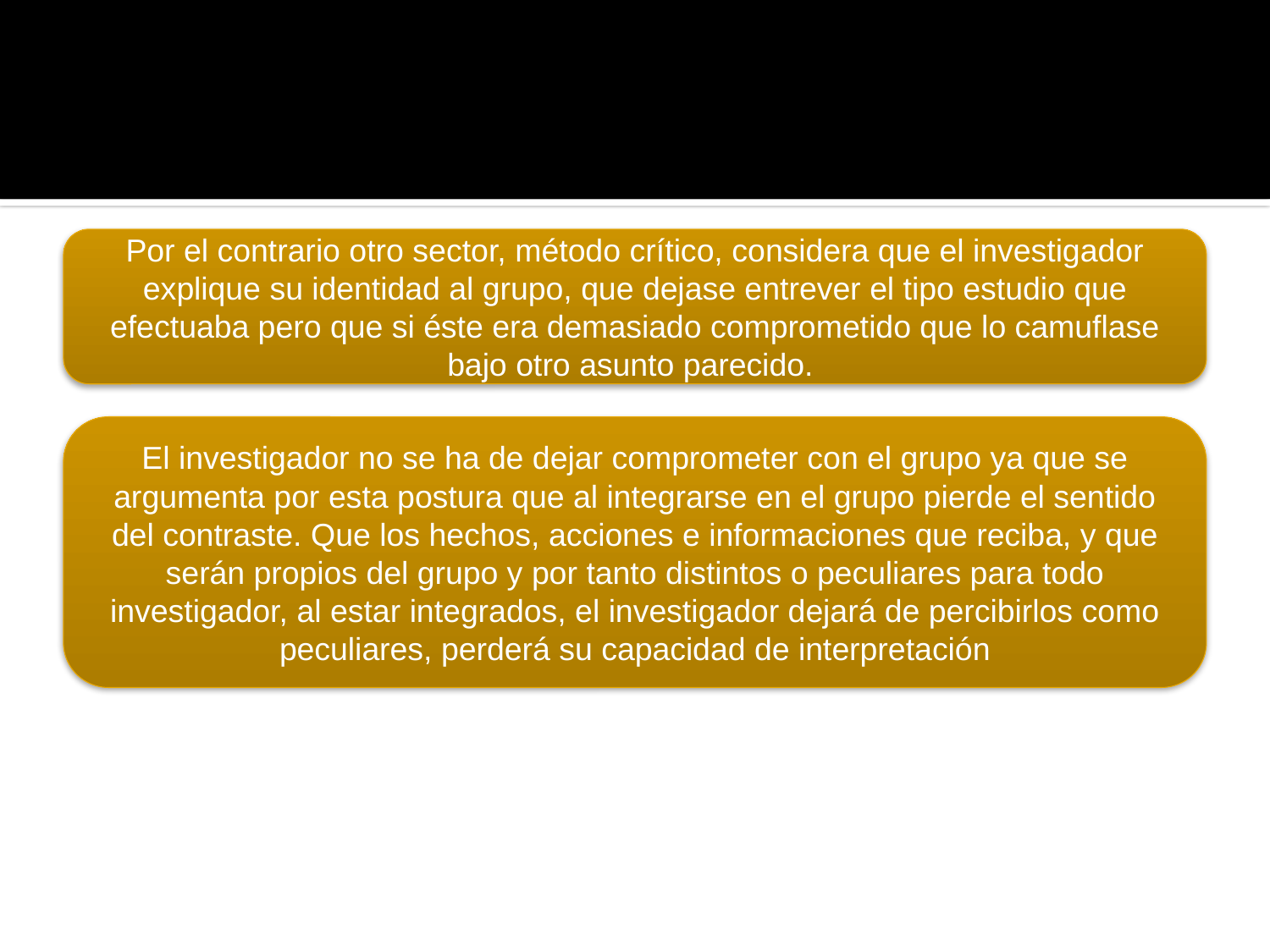

#
Por el contrario otro sector, método crítico, considera que el investigador explique su identidad al grupo, que dejase entrever el tipo estudio que efectuaba pero que si éste era demasiado comprometido que lo camuflase bajo otro asunto parecido.
El investigador no se ha de dejar comprometer con el grupo ya que se argumenta por esta postura que al integrarse en el grupo pierde el sentido del contraste. Que los hechos, acciones e informaciones que reciba, y que serán propios del grupo y por tanto distintos o peculiares para todo investigador, al estar integrados, el investigador dejará de percibirlos como peculiares, perderá su capacidad de interpretación